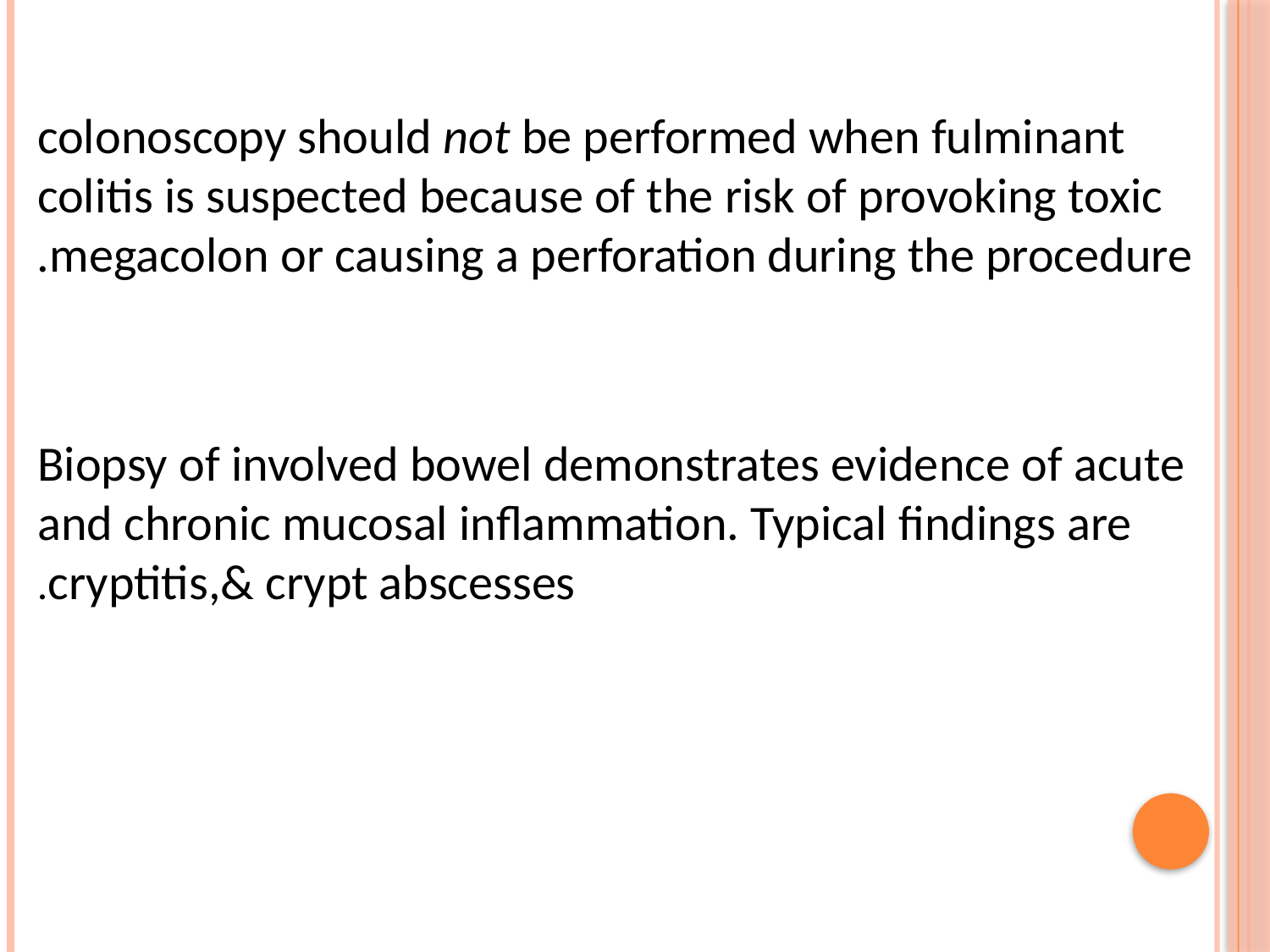

colonoscopy should not be performed when fulminant colitis is suspected because of the risk of provoking toxic megacolon or causing a perforation during the procedure.

Biopsy of involved bowel demonstrates evidence of acute and chronic mucosal inflammation. Typical findings are cryptitis,& crypt abscesses.